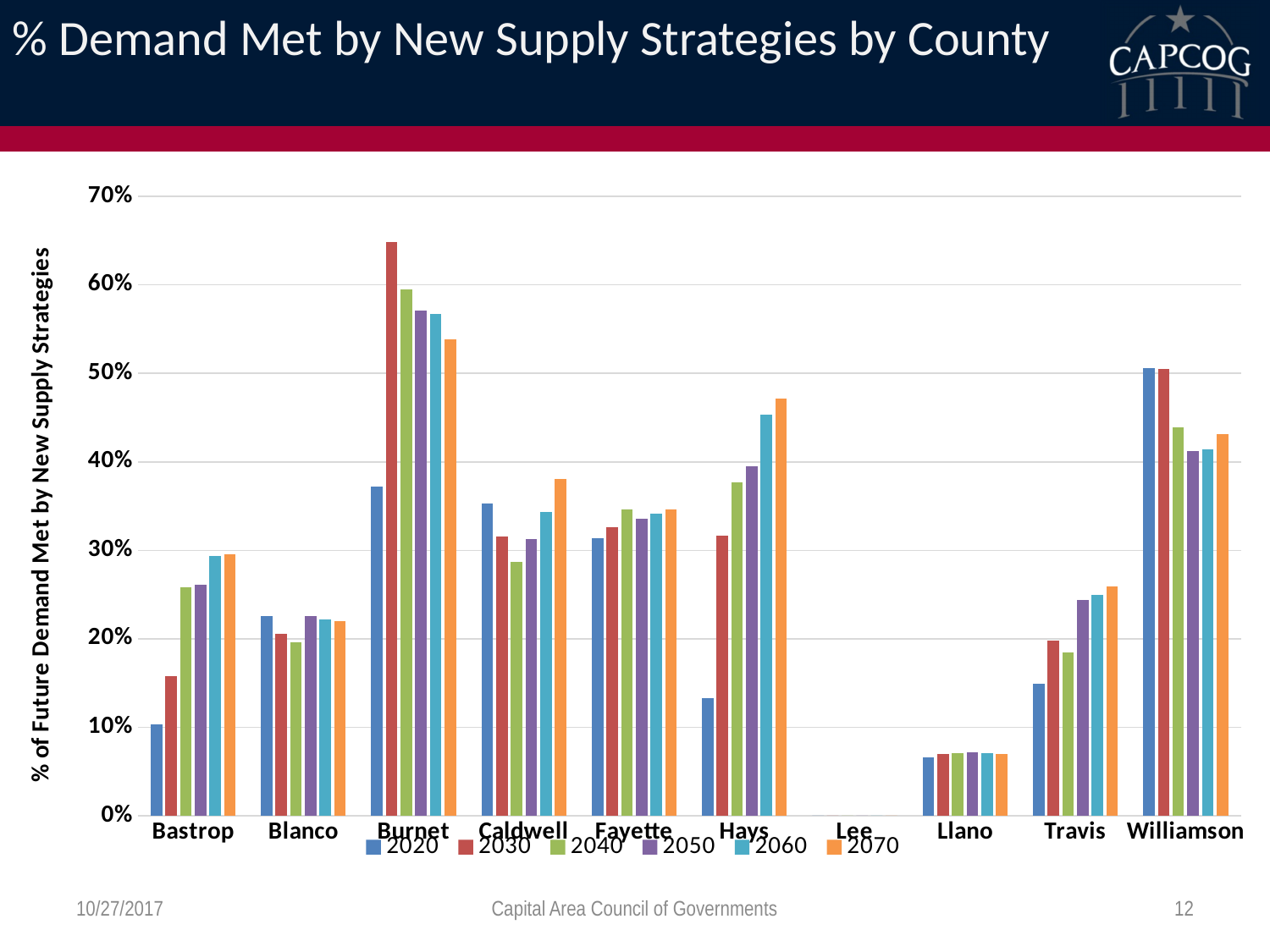

# % Demand Met by New Supply Strategies by County

### Chart

| Category | 2020 | 2030 | 2040 | 2050 | 2060 | 2070 |
|---|---|---|---|---|---|---|
| Bastrop | 0.10302978626648476 | 0.15820934312260412 | 0.25845085125362993 | 0.26093810947861135 | 0.2935342361243563 | 0.29504737102060974 |
| Blanco | 0.22590361445783133 | 0.20526855969893945 | 0.19556714471968709 | 0.2259707192870783 | 0.221875 | 0.21974620860414731 |
| Burnet | 0.3719417941474335 | 0.6488710983178915 | 0.5948127925117005 | 0.5714884989163113 | 0.5670122765727371 | 0.5385246381906603 |
| Caldwell | 0.353445018264265 | 0.3159475088967972 | 0.28731750918661236 | 0.31248324546510586 | 0.3431483578708947 | 0.3809102308770377 |
| Fayette | 0.313363248330962 | 0.3264357737834283 | 0.3458424692190926 | 0.33587843401452205 | 0.34148542863589815 | 0.3462300319488818 |
| Hays | 0.13270379040955363 | 0.3166389696717906 | 0.37671076642335766 | 0.3947662594782421 | 0.45339861070849574 | 0.4712309952450081 |
| Lee | 0.0 | 0.0 | 0.0 | 0.0 | 0.0 | 0.0 |
| Llano | 0.06579639962101273 | 0.07003527702842914 | 0.07058454459897522 | 0.07154971380114479 | 0.0707324740647595 | 0.06985408258304875 |
| Travis | 0.14913122598444428 | 0.1979790040656867 | 0.184819963777023 | 0.2442973784417106 | 0.25002550803503104 | 0.2588368186863379 |
| Williamson | 0.5055444542593244 | 0.5048080648683683 | 0.43913035881726004 | 0.4123931413731026 | 0.4138100309515093 | 0.43092388188073394 |
10/27/2017
Capital Area Council of Governments
12